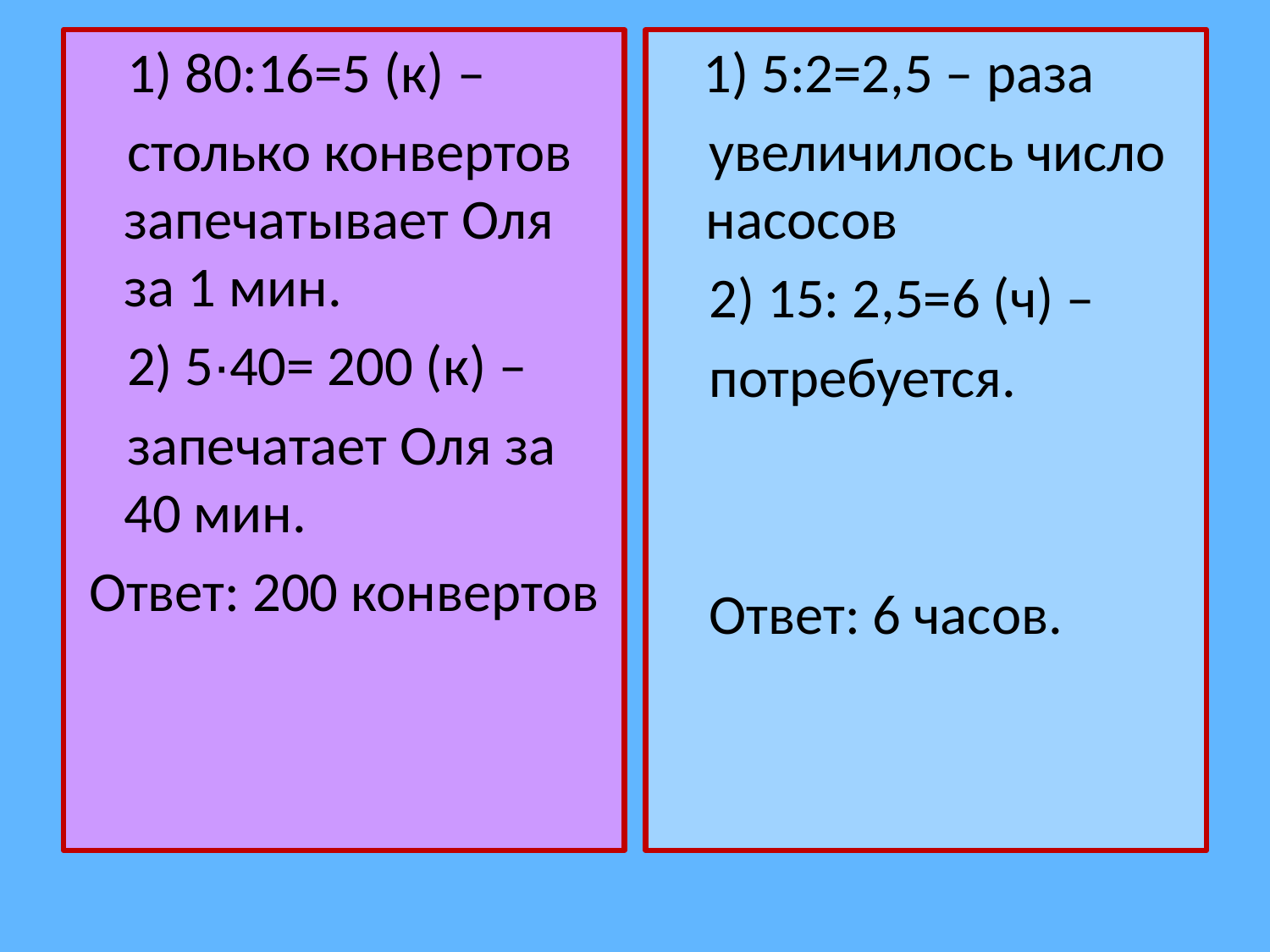

1) 80:16=5 (к) –
    столько конвертов  запечатывает Оля за 1 мин.
    2) 5∙40= 200 (к) –
    запечатает Оля за 40 мин.
 Ответ: 200 конвертов

    1) 5:2=2,5 – раза
    увеличилось число  насосов
    2) 15: 2,5=6 (ч) –
    потребуется.

    Ответ: 6 часов.